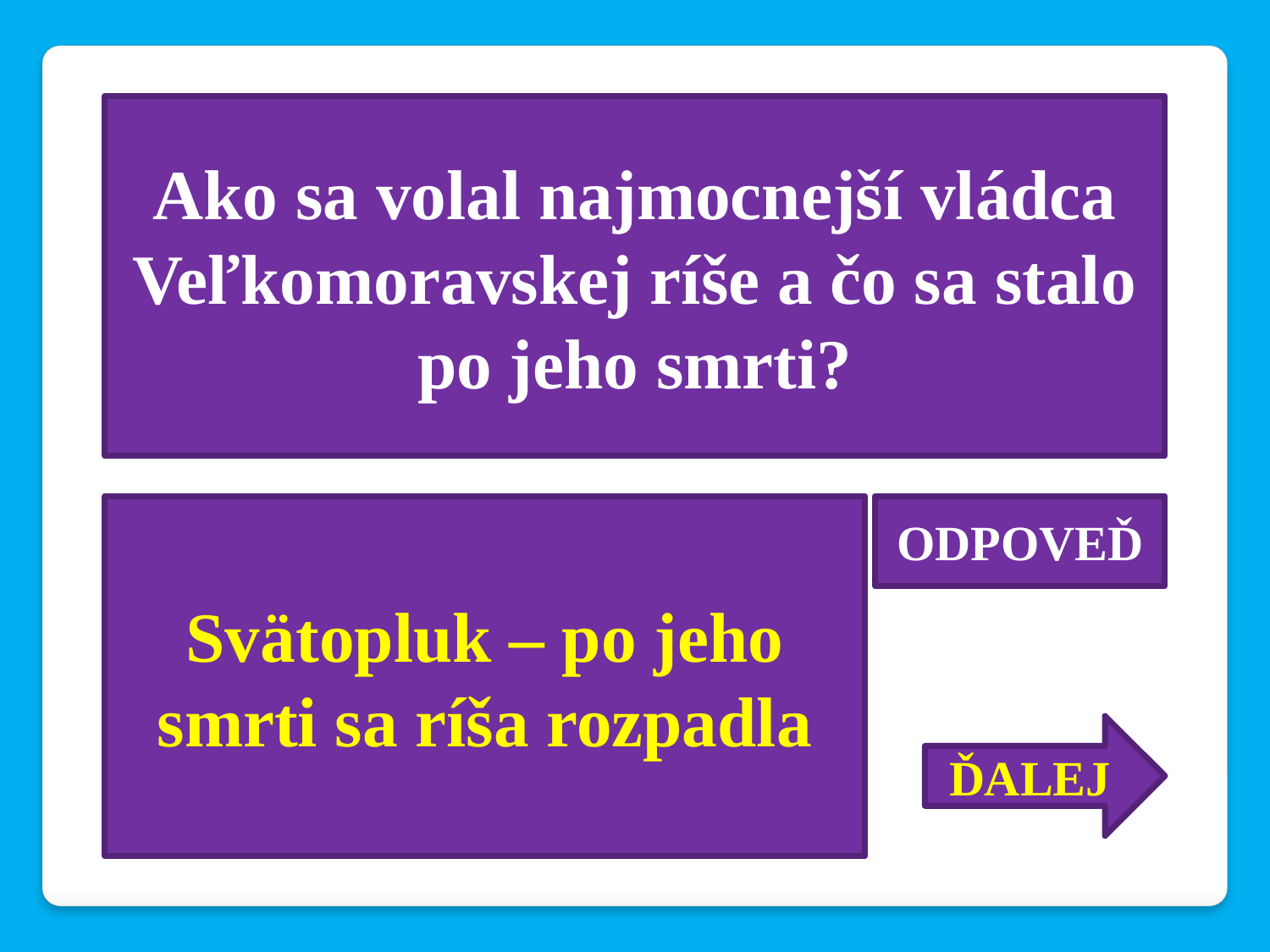

Ako sa volal najmocnejší vládca Veľkomoravskej ríše a čo sa stalo po jeho smrti?
Svätopluk – po jeho smrti sa ríša rozpadla
ODPOVEĎ
ĎALEJ